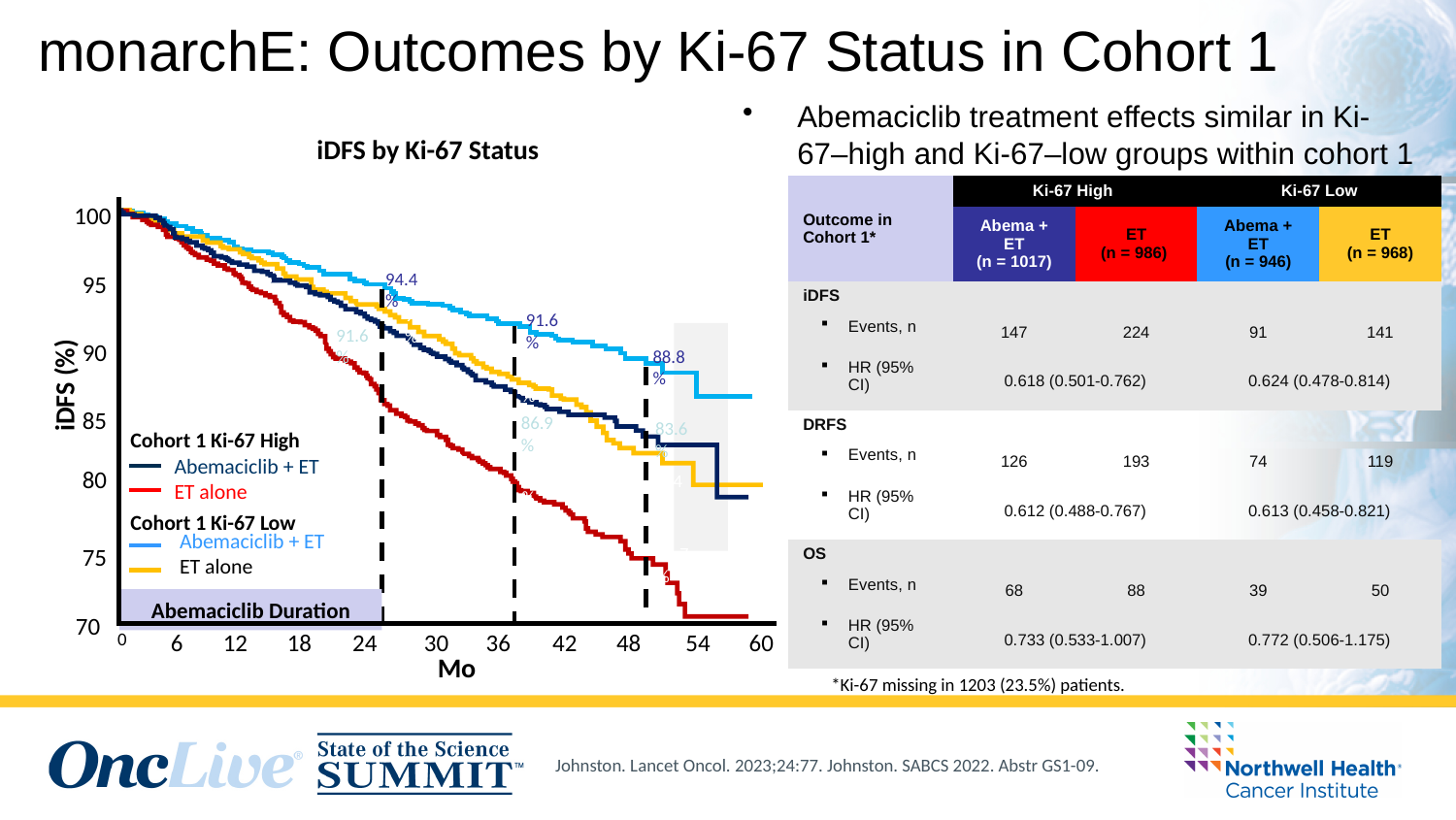

# monarchE: Outcomes by Ki-67 Status in Cohort 1
Abemaciclib treatment effects similar in Ki-67‒high and Ki-67‒low groups within cohort 1
iDFS by Ki-67 Status
| Outcome in Cohort 1\* | Ki-67 High |  | Ki-67 Low |  |
| --- | --- | --- | --- | --- |
|  | Abema + ET (n = 1017) | ET (n = 986) | Abema + ET (n = 946) | ET (n = 968) |
| iDFS |  |  |  |  |
| Events, n | 147 | 224 | 91 | 141 |
| HR (95% CI) | 0.618 (0.501-0.762) |  | 0.624 (0.478-0.814) |  |
| DRFS |  |  |  |  |
| Events, n | 126 | 193 | 74 | 119 |
| HR (95% CI) | 0.612 (0.488-0.767) |  | 0.613 (0.458-0.821) |  |
| OS |  |  |  |  |
| Events, n | 68 | 88 | 39 | 50 |
| HR (95% CI) | 0.733 (0.533-1.007) |  | 0.772 (0.506-1.175) |  |
100

94.4%
95
92.8%
91.6%
91.6%

90
88.8%
87.7%
iDFS (%)
86.3%
85
86.9%
83.6%
Cohort 1 Ki-67 High
Abemaciclib + ET
ET alone
80.3%
80
82.4%
Cohort 1 Ki-67 Low
Abemaciclib + ET
ET alone
75
74.7%
Abemaciclib Duration

70
0
6
12
18
24
30
36
42
48
54
60
Mo
*Ki-67 missing in 1203 (23.5%) patients.
Johnston. Lancet Oncol. 2023;24:77. Johnston. SABCS 2022. Abstr GS1-09.